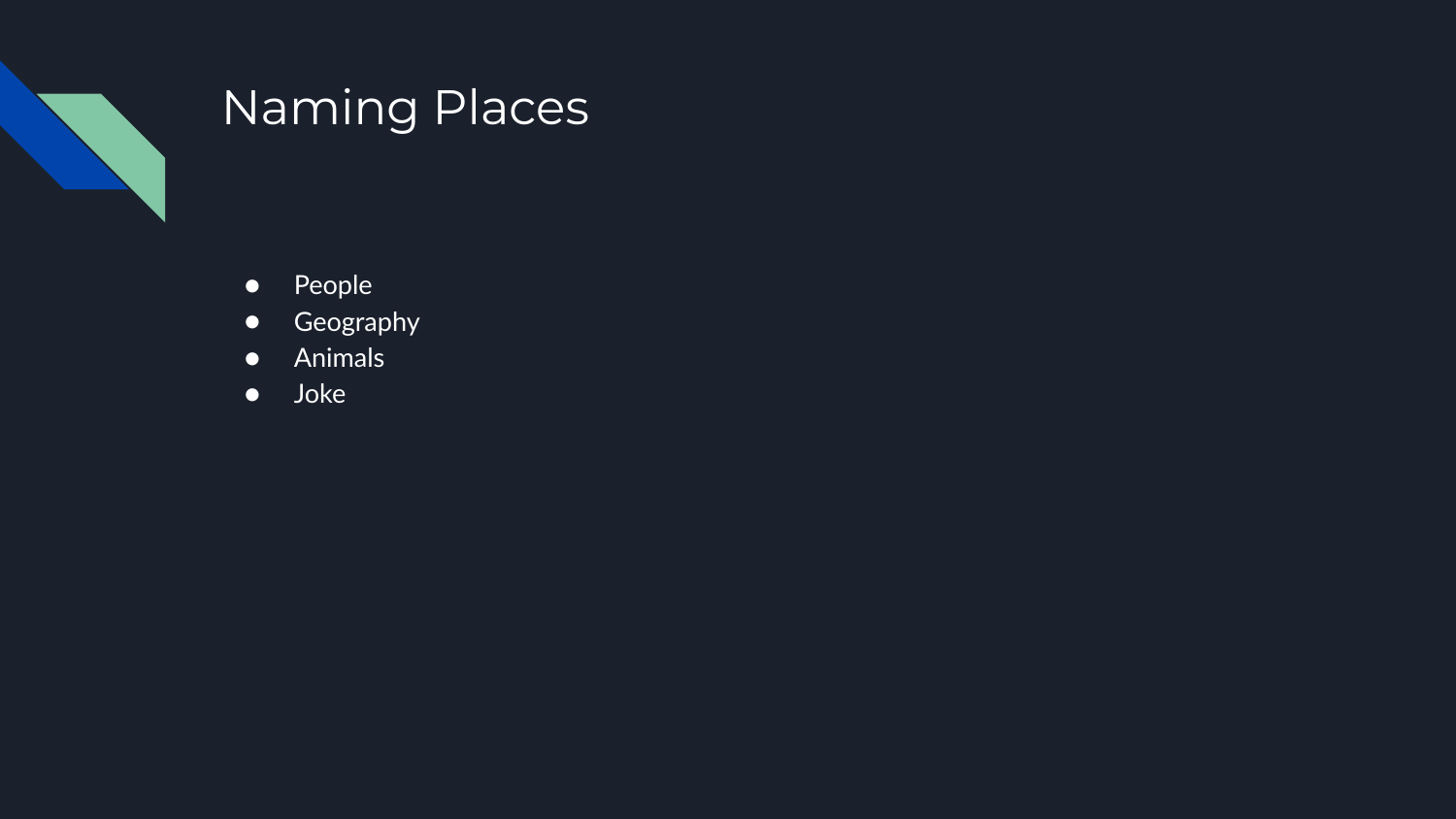

# Naming Places
People
Geography
Animals
Joke